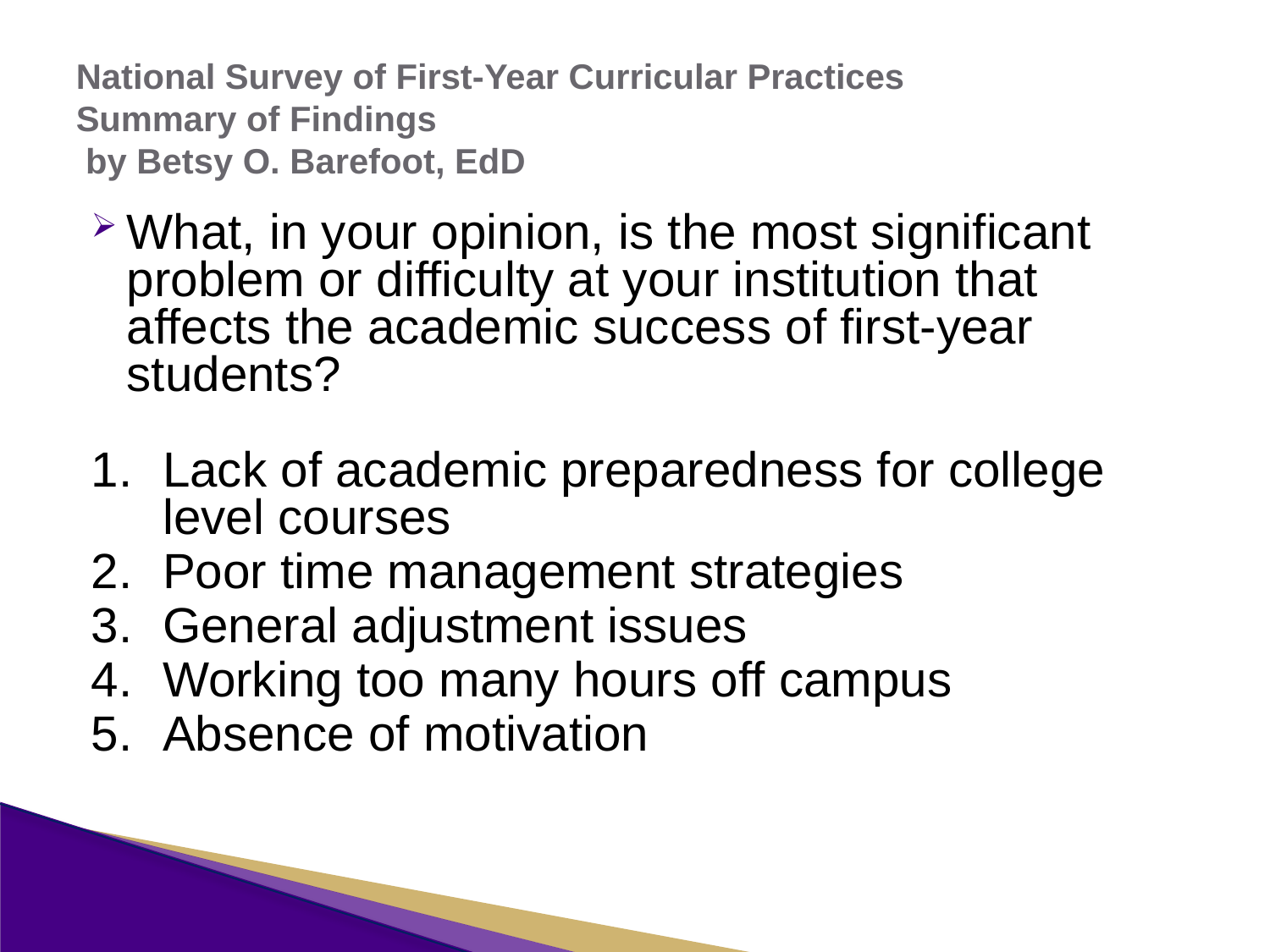

# National Survey of First-Year Curricular Practices Summary of Findings by Betsy O. Barefoot, EdD
What, in your opinion, is the most significant problem or difficulty at your institution that affects the academic success of first-year students?

Lack of academic preparedness for college level courses
Poor time management strategies
General adjustment issues
Working too many hours off campus
Absence of motivation